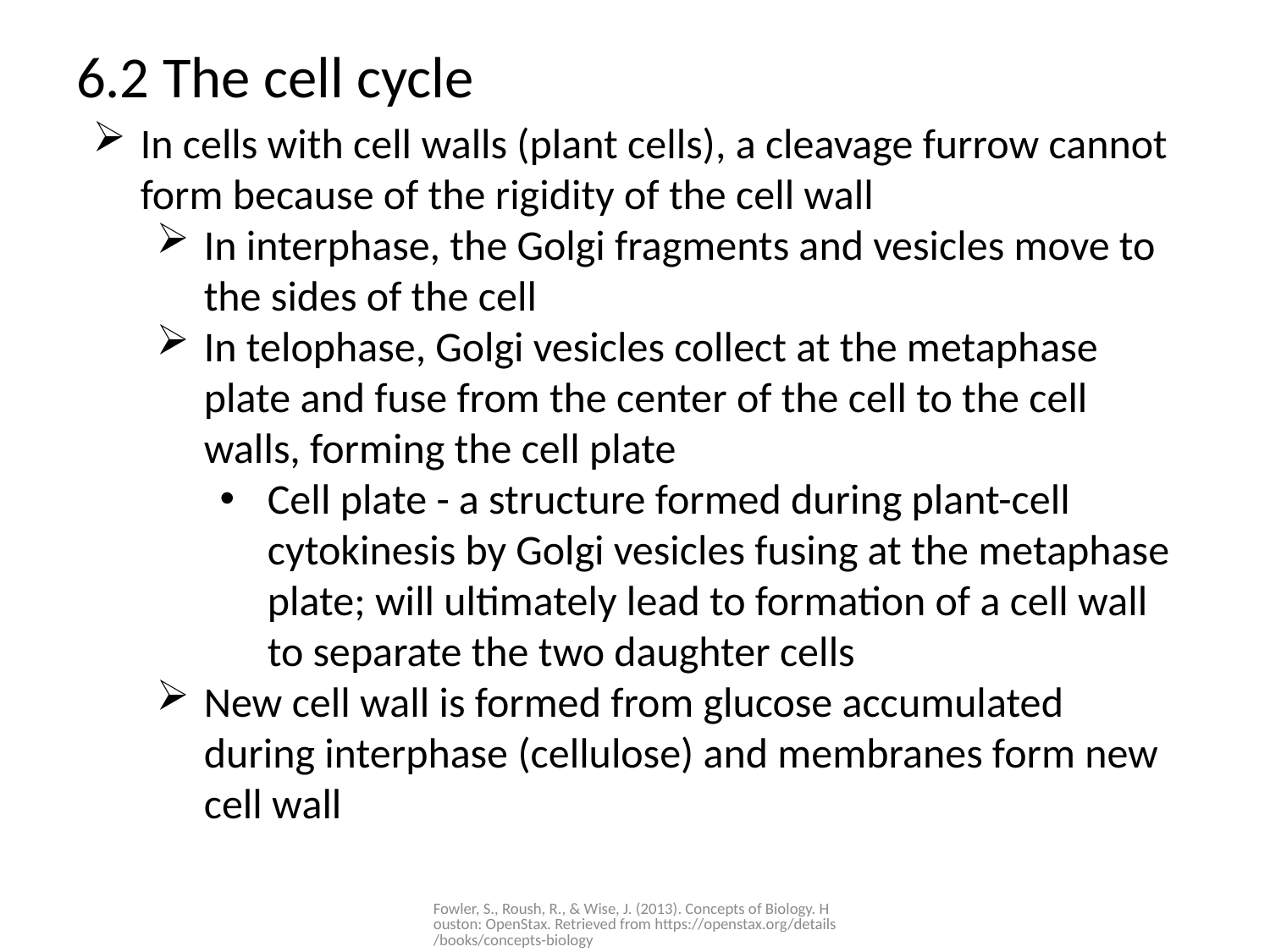

# 6.2 The cell cycle
In cells with cell walls (plant cells), a cleavage furrow cannot form because of the rigidity of the cell wall
In interphase, the Golgi fragments and vesicles move to the sides of the cell
In telophase, Golgi vesicles collect at the metaphase plate and fuse from the center of the cell to the cell walls, forming the cell plate
Cell plate - a structure formed during plant-cell cytokinesis by Golgi vesicles fusing at the metaphase plate; will ultimately lead to formation of a cell wall to separate the two daughter cells
New cell wall is formed from glucose accumulated during interphase (cellulose) and membranes form new cell wall
Fowler, S., Roush, R., & Wise, J. (2013). Concepts of Biology. Houston: OpenStax. Retrieved from https://openstax.org/details/books/concepts-biology